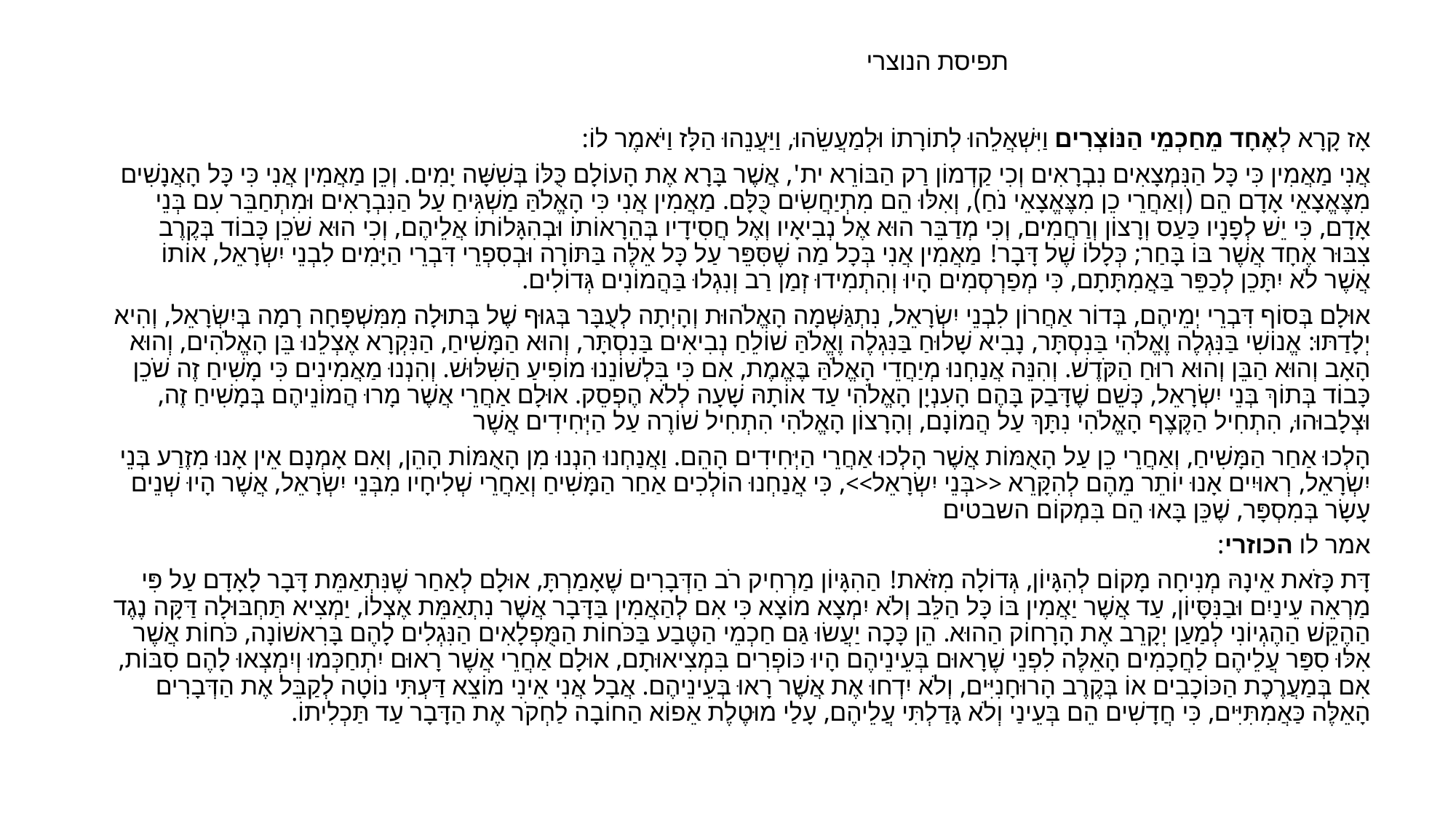

# תפיסת הנוצרי
אָז קָרָא לְאֶחָד מֵחַכְמֵי הַנּוֹצְרִים וַיִּשְׁאֲלֵהוּ לְתוֹרָתוֹ וּלְמַעֲשֵׂהוּ, וַיַּעֲנֵהוּ הַלָּז וַיֹּאמֶר לוֹ:
אֲנִי מַאֲמִין כִּי כָּל הַנִּמְצָאִים נִבְרָאִים וְכִי קַדְמוֹן רַק הַבּוֹרֵא ית', אֲשֶׁר בָּרָא אֶת הָעוֹלָם כֻּלּוֹ בְּשִׁשָּׁה יָמִים. וְכֵן מַאֲמִין אֲנִי כִּי כָּל הָאֲנָשִׁים מִצֶּאֱצָאֵי אָדָם הֵם (וְאַחֲרֵי כֵן מִצֶּאֱצָאֵי נֹחַ), וְאִלּוּ הֵם מִתְיַחֲשִׂים כֻּלָּם. מַאֲמִין אֲנִי כִּי הָאֱלֹהַּ מַשְׁגִּיחַ עַל הַנִּבְרָאִים וּמִתְחַבֵּר עִם בְּנֵי אָדָם, כִּי יֵשׁ לְפָנָיו כַּעַס וְרָצוֹן וְרַחֲמִים, וְכִי מְדַבֵּר הוּא אֶל נְבִיאָיו וְאֶל חֲסִידָיו בְּהֵרָאוֹתוֹ וּבְהִגָּלוֹתוֹ אֲלֵיהֶם, וְכִי הוּא שֹׁכֵן כָּבוֹד בְּקֶרֶב צִבּוּר אֶחָד אֲשֶׁר בּוֹ בָּחַר; כְּלָלוֹ שֶׁל דָּבָר! מַאֲמִין אֲנִי בְּכָל מַה שֶׁסִּפֵּר עַל כָּל אֵלֶּה בַּתּוֹרָה וּבְסִפְרֵי דִּבְרֵי הַיָּמִים לִבְנֵי יִשְׂרָאֵל, אוֹתוֹ אֲשֶׁר לֹא יִתָּכֵן לְכַפֵּר בַּאֲמִתָּתָם, כִּי מְפַרְסְמִים הָיוּ וְהִתְמִידוּ זְמַן רַב וְנִגְלוּ בַּהֲמוֹנִים גְּדוֹלִים.
אוּלָם בְּסוֹף דִּבְרֵי יְמֵיהֶם, בְּדוֹר אַחֲרוֹן לִבְנֵי יִשְׂרָאֵל, נִתְגַּשְּׁמָה הָאֱלֹהוּת וְהָיְתָה לְעֻבָּר בְּגוּף שֶׁל בְּתוּלָה מִמִּשְׁפָּחָה רָמָה בְּיִשְׂרָאֵל, וְהִיא יְלָדַתּוּ: אֱנוֹשִׁי בַּנִּגְלֶה וֶאֱלֹהִי בַּנִסְתָּר, נָבִיא שָׁלוּחַ בַּנִּגְלֶה וֶאֱלֹהַּ שׁוֹלֵחַ נְבִיאִים בַּנִסְתָּר, וְהוּא הַמָּשִׁיחַ, הַנִּקְרָא אֶצְלֵנוּ בֵּן הָאֱלֹהִים, וְהוּא הָאָב וְהוּא הַבֵּן וְהוּא רוּחַ הַקֹּדֶשׁ. וְהִנֵּה אֲנַחְנוּ מְיַחֲדֵי הָאֱלֹהַּ בֶּאֱמֶת, אִם כִּי בִּלְשׁוֹנֵנוּ מוֹפִיעַ הַשִּׁלּוּשׁ. וְהִנְנוּ מַאֲמִינִים כִּי מָשִׁיחַ זֶה שֹׁכֵן כָּבוֹד בְּתוֹךְ בְּנֵי יִשְׂרָאֵל, כְּשֵׁם שֶׁדָּבַק בָּהֶם הָעִנְיָן הָאֱלֹהִי עַד אוֹתָהּ שָׁעָה לְלֹא הֶפְסֵק. אוּלָם אַחֲרֵי אֲשֶׁר מָרוּ הֲמוֹנֵיהֶם בְּמָשִׁיחַ זֶה, וּצְלָבוּהוּ, הִתְחִיל הַקֶּצֶף הָאֱלֹהִי נִתָּךְ עַל הֲמוֹנָם, וְהָרָצוֹן הָאֱלֹהִי הִתְחִיל שׁוֹרֶה עַל הַיְּחִידִים אֲשֶׁר
הָלְכוּ אַחַר הַמָּשִׁיחַ, וְאַחֲרֵי כֵן עַל הָאֻמּוֹת אֲשֶׁר הָלְכוּ אַחֲרֵי הַיְּחִידִים הָהֵם. וַאֲנַחְנוּ הִנְנוּ מִן הָאֻמּוֹת הָהֵן, וְאִם אָמְנָם אֵין אָנוּ מִזֶרַע בְּנֵי יִשְׂרָאֵל, רְאוּיִים אָנוּ יוֹתֵר מֵהֶם לְהִקָּרֵא <<בְּנֵי יִשְׂרָאֵל>>, כִּי אֲנַחְנוּ הוֹלְכִים אַחַר הַמָּשִׁיחַ וְאַחֲרֵי שְׁלִיחָיו מִבְּנֵי יִשְׂרָאֵל, אֲשֶׁר הָיוּ שְׁנֵים עָשָׂר בְּמִסְפָּר, שֶׁכֵּן בָּאוּ הֵם בִּמְקוֹם השבטים
אמר לו הכוזרי:
דָּת כָּזֹאת אֵינָהּ מְנִיחָה מָקוֹם לְהִגָּיוֹן, גְּדוֹלָה מִזֹּאת! הַהִגָּיוֹן מַרְחִיק רֹב הַדְּבָרִים שֶׁאָמַרְתָּ, אוּלָם לְאַחַר שֶׁנִּתְאַמֵּת דָּבָר לָאָדָם עַל פִּי מַרְאֵה עֵינַיִם וּבַנִּסָּיוֹן, עַד אֲשֶׁר יַאֲמִין בּוֹ כָּל הַלֵּב וְלֹא יִמְצָא מוֹצָא כִּי אִם לְהַאֲמִין בַּדָּבָר אֲשֶׁר נִתְאַמֵּת אֶצְלוֹ, יַמְצִיא תַּחְבּוּלָה דַּקָּה נֶגֶד הַהֶקֵּשׁ הַהֶגְיוֹנִי לְמַעַן יְקָרֵב אֶת הָרָחוֹק הַהוּא. הֵן כָּכָה יַעֲשׂוּ גַּם חַכְמֵי הַטֶּבַע בַּכֹּחוֹת הַמֻּפְלָאִים הַנִּגְלִים לָהֶם בָּרִאשׁוֹנָה, כֹּחוֹת אֲשֶׁר אִלּוּ סִפַּר עֲלֵיהֶם לַחֲכָמִים הָאֵלֶּה לִפְנֵי שֶׁרָאוּם בְּעֵינֵיהֶם הָיוּ כּוֹפְרִים בִּמְצִיאוּתָם, אוּלָם אַחֲרֵי אֲשֶׁר רָאוּם יִתְחַכְּמוּ וְיִמְצְאוּ לָהֶם סִבּוֹת, אִם בְּמַעֲרֶכֶת הַכּוֹכָבִים אוֹ בְּקֶרֶב הָרוּחָנִיִּים, וְלֹא יִדְחוּ אֶת אֲשֶׁר רָאוּ בְּעֵינֵיהֶם. אֲבָל אֲנִי אֵינִי מוֹצֵא דַּעְתִּי נוֹטָה לְקַבֵּל אֶת הַדְּבָרִים הָאֵלֶּה כַּאֲמִתִּיִּים, כִּי חֲדָשִׁים הֵם בְּעֵינַי וְלֹא גָּדַלְתִּי עֲלֵיהֶם, עָלַי מוּטֶלֶת אֵפוֹא הַחוֹבָה לַחְקֹר אֶת הַדָּבָר עַד תַּכְלִיתוֹ.